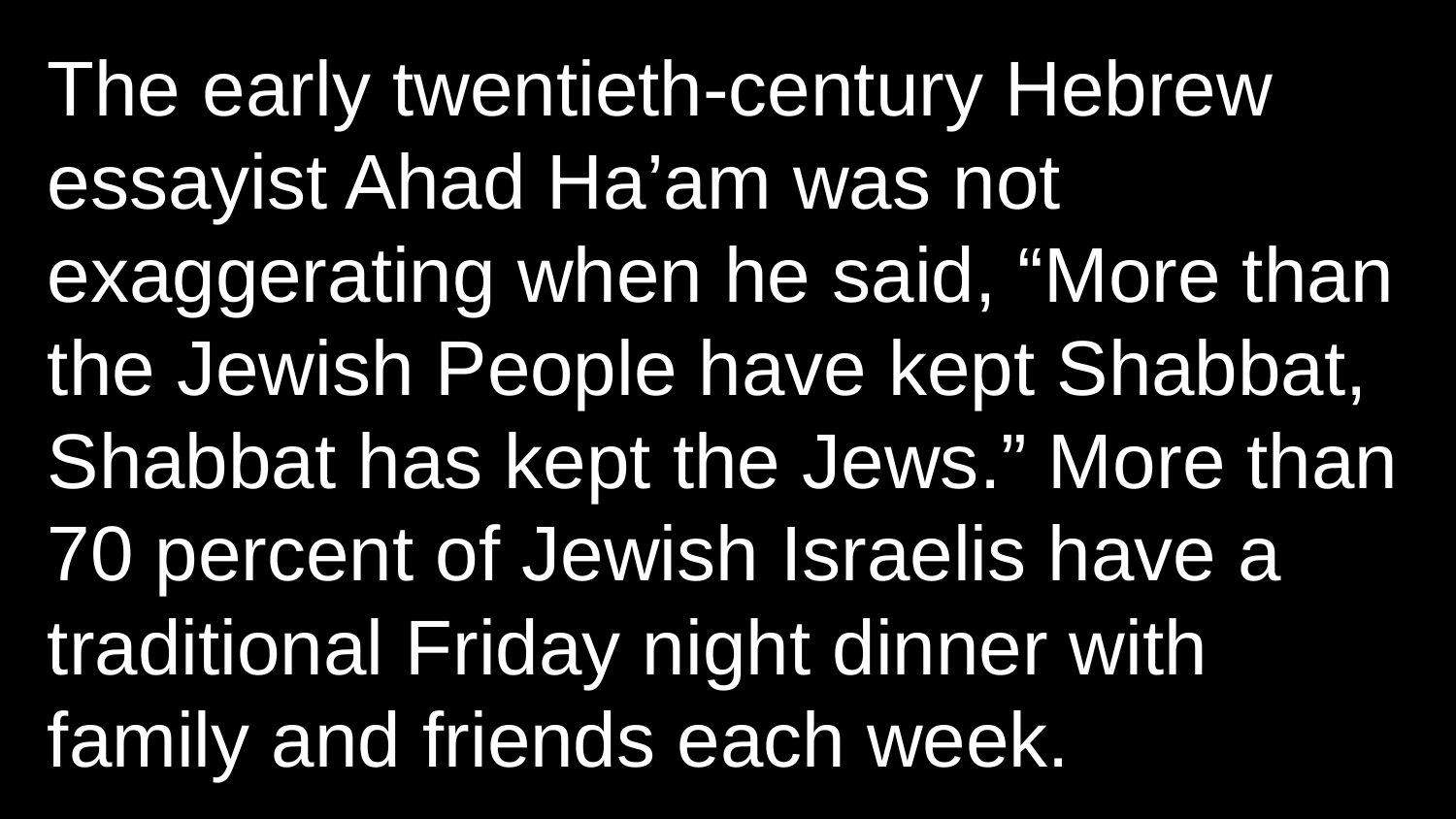

The early twentieth-century Hebrew essayist Ahad Ha’am was not exaggerating when he said, “More than the Jewish People have kept Shabbat, Shabbat has kept the Jews.” More than 70 percent of Jewish Israelis have a traditional Friday night dinner with family and friends each week.